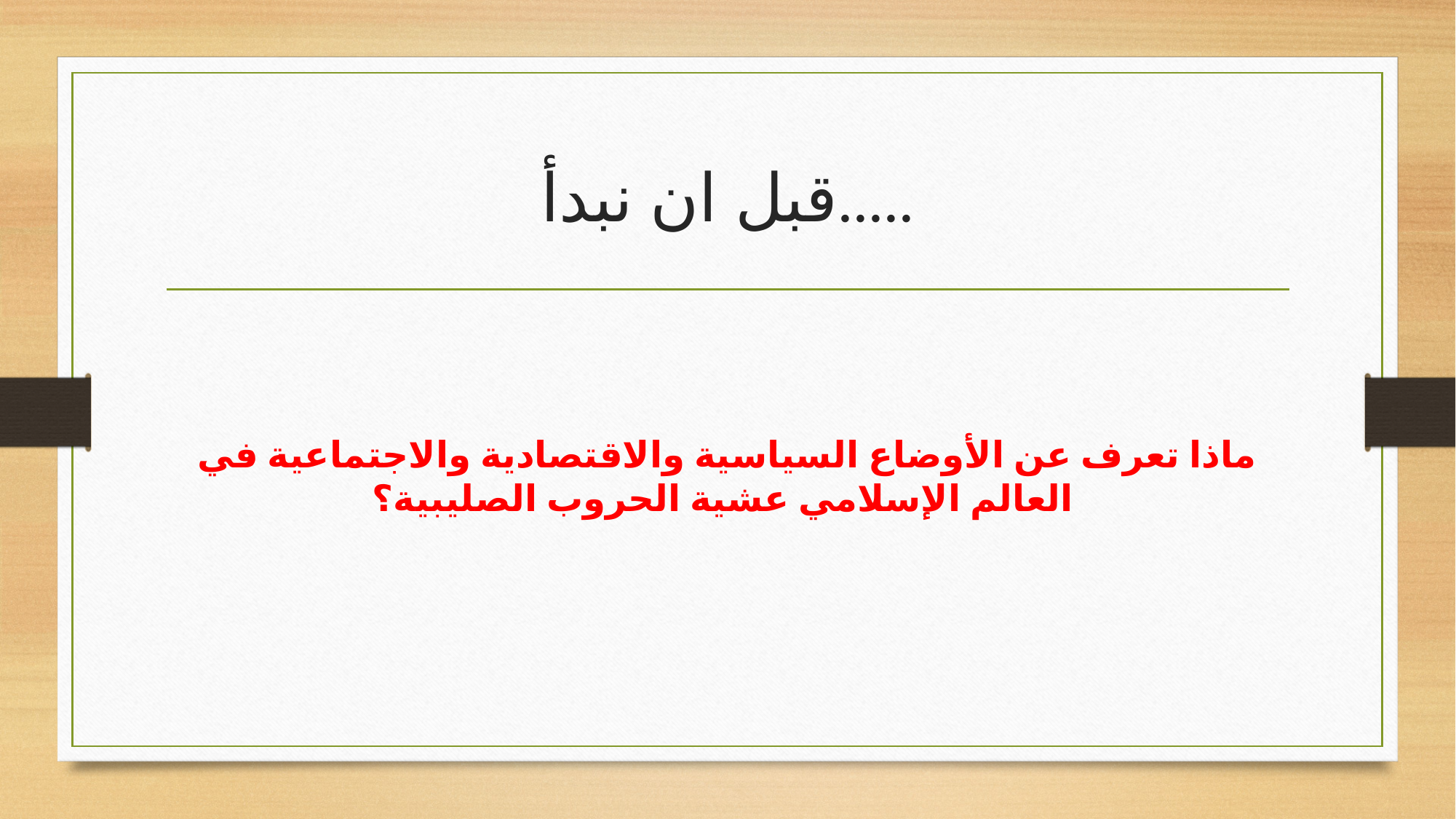

# قبل ان نبدأ.....

ماذا تعرف عن الأوضاع السياسية والاقتصادية والاجتماعية في العالم الإسلامي عشية الحروب الصليبية؟